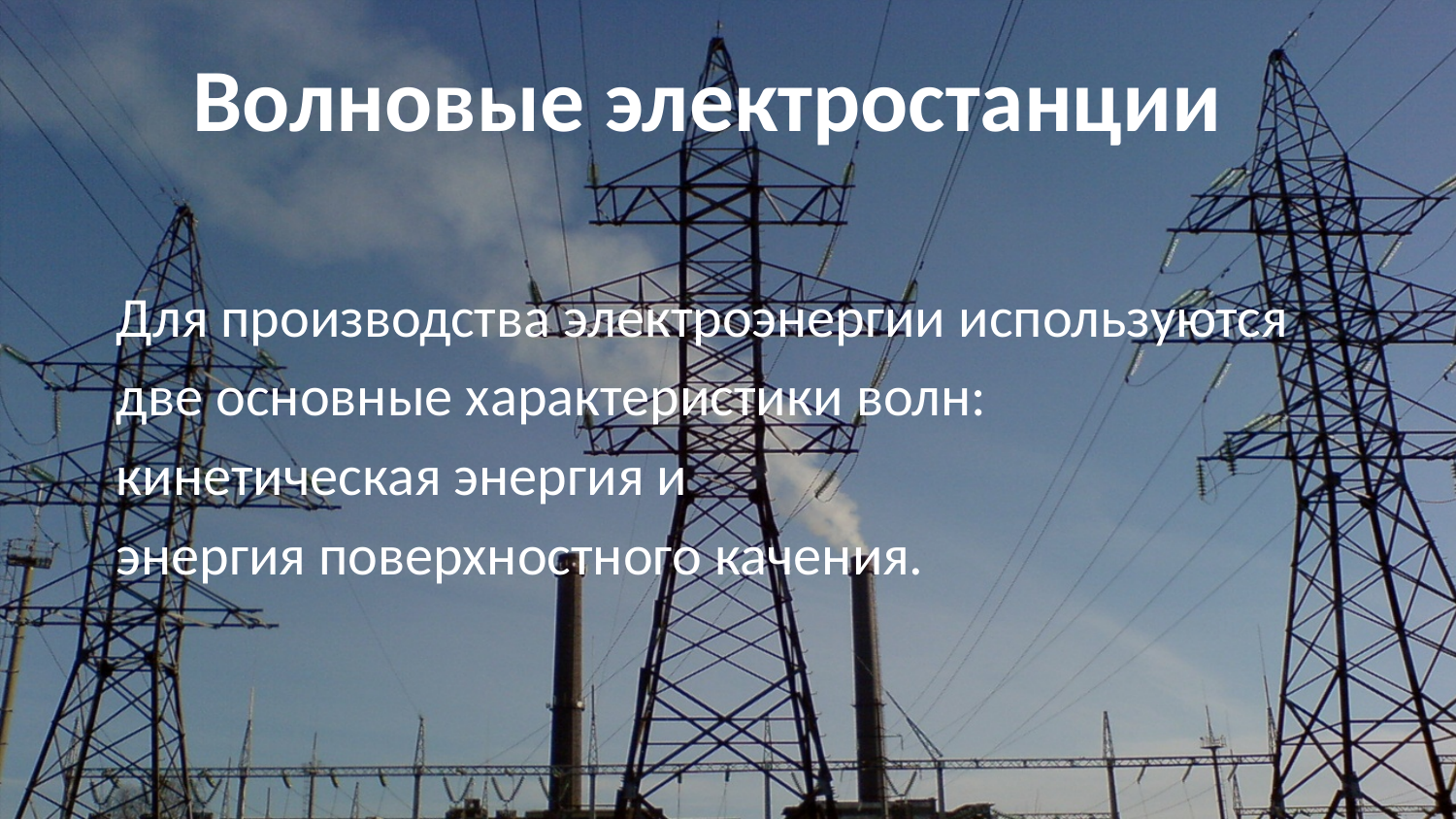

# Волновые электростанции
Для производства электроэнергии используются
две основные характеристики волн:
кинетическая энергия и
энергия поверхностного качения.